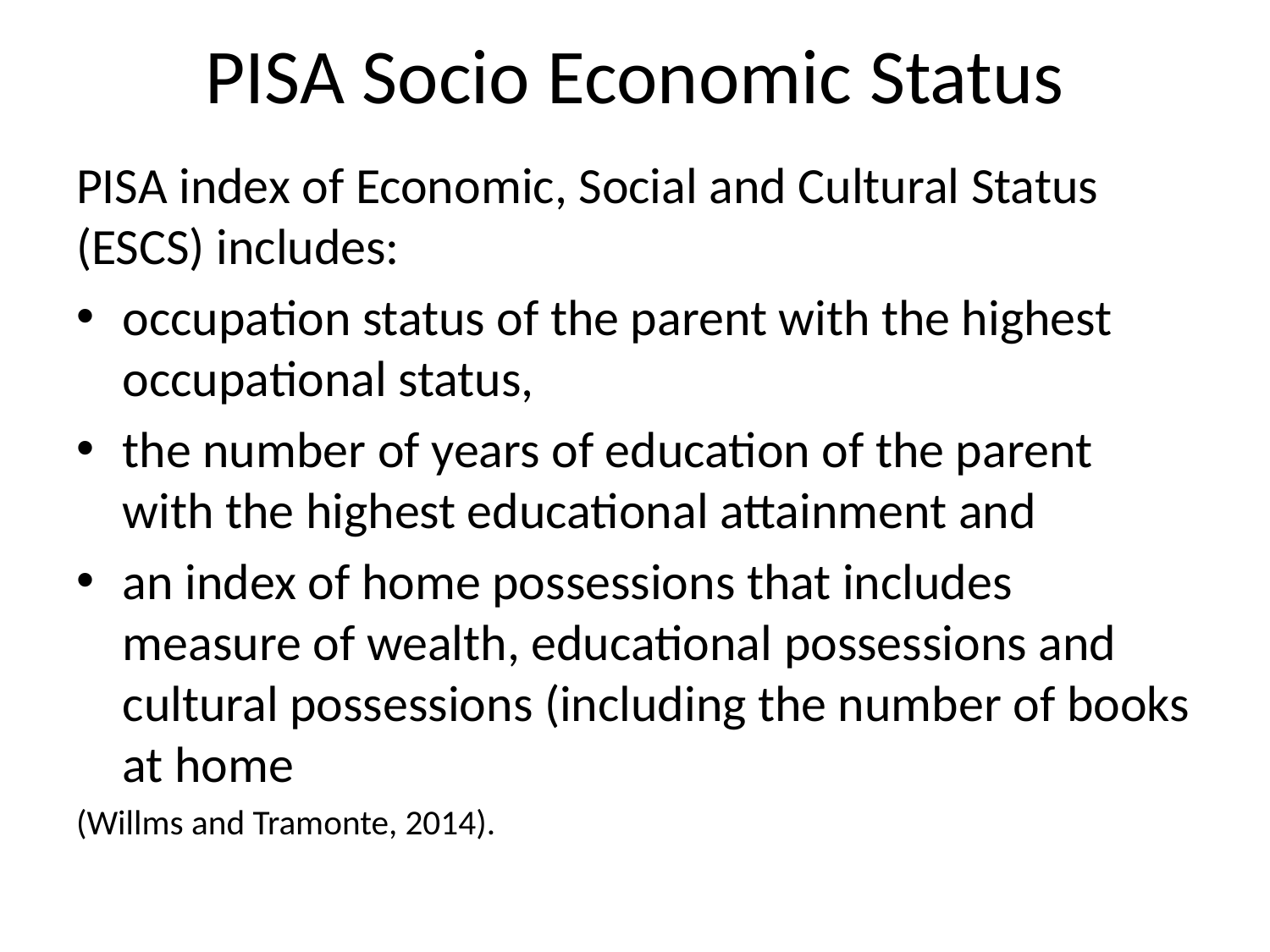

# PISA Socio Economic Status
PISA index of Economic, Social and Cultural Status (ESCS) includes:
occupation status of the parent with the highest occupational status,
the number of years of education of the parent with the highest educational attainment and
an index of home possessions that includes measure of wealth, educational possessions and cultural possessions (including the number of books at home
(Willms and Tramonte, 2014).